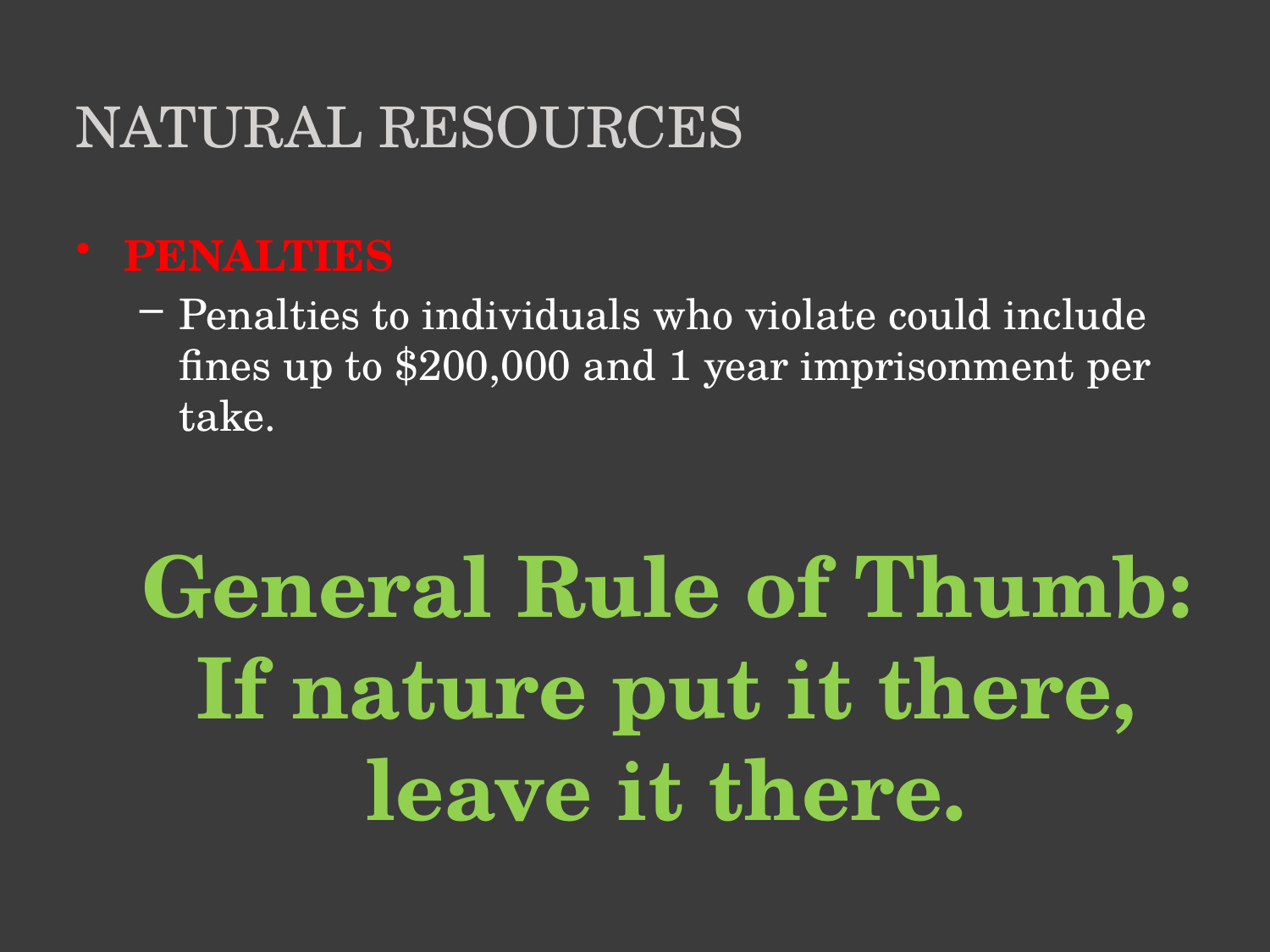

# Natural Resources
PENALTIES
Penalties to individuals who violate could include fines up to $200,000 and 1 year imprisonment per take.

General Rule of Thumb: If nature put it there, leave it there.